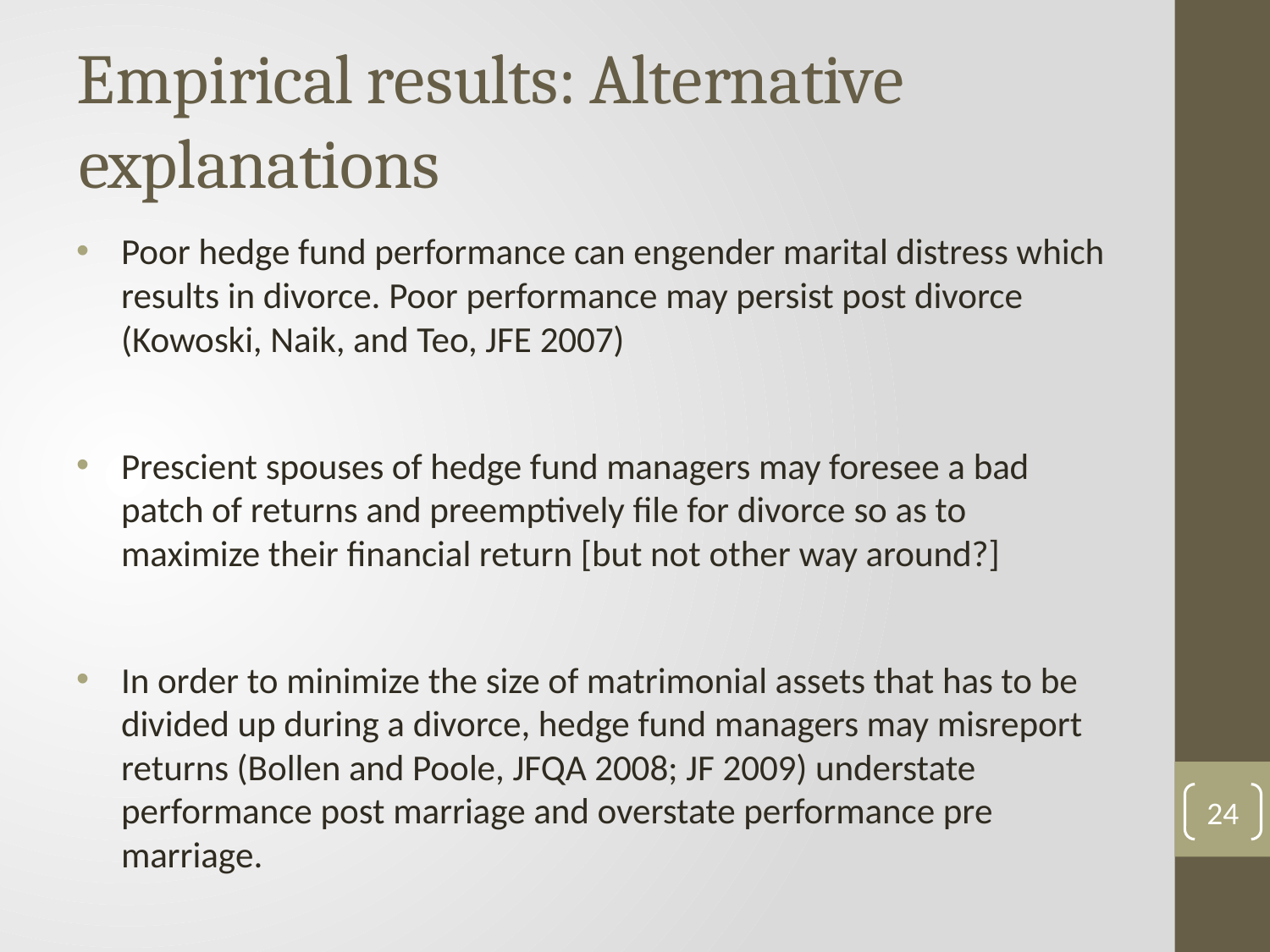

# Empirical results: Alternative explanations
Poor hedge fund performance can engender marital distress which results in divorce. Poor performance may persist post divorce (Kowoski, Naik, and Teo, JFE 2007)

Prescient spouses of hedge fund managers may foresee a bad patch of returns and preemptively file for divorce so as to maximize their financial return [but not other way around?]

In order to minimize the size of matrimonial assets that has to be divided up during a divorce, hedge fund managers may misreport returns (Bollen and Poole, JFQA 2008; JF 2009) understate performance post marriage and overstate performance pre marriage.
24